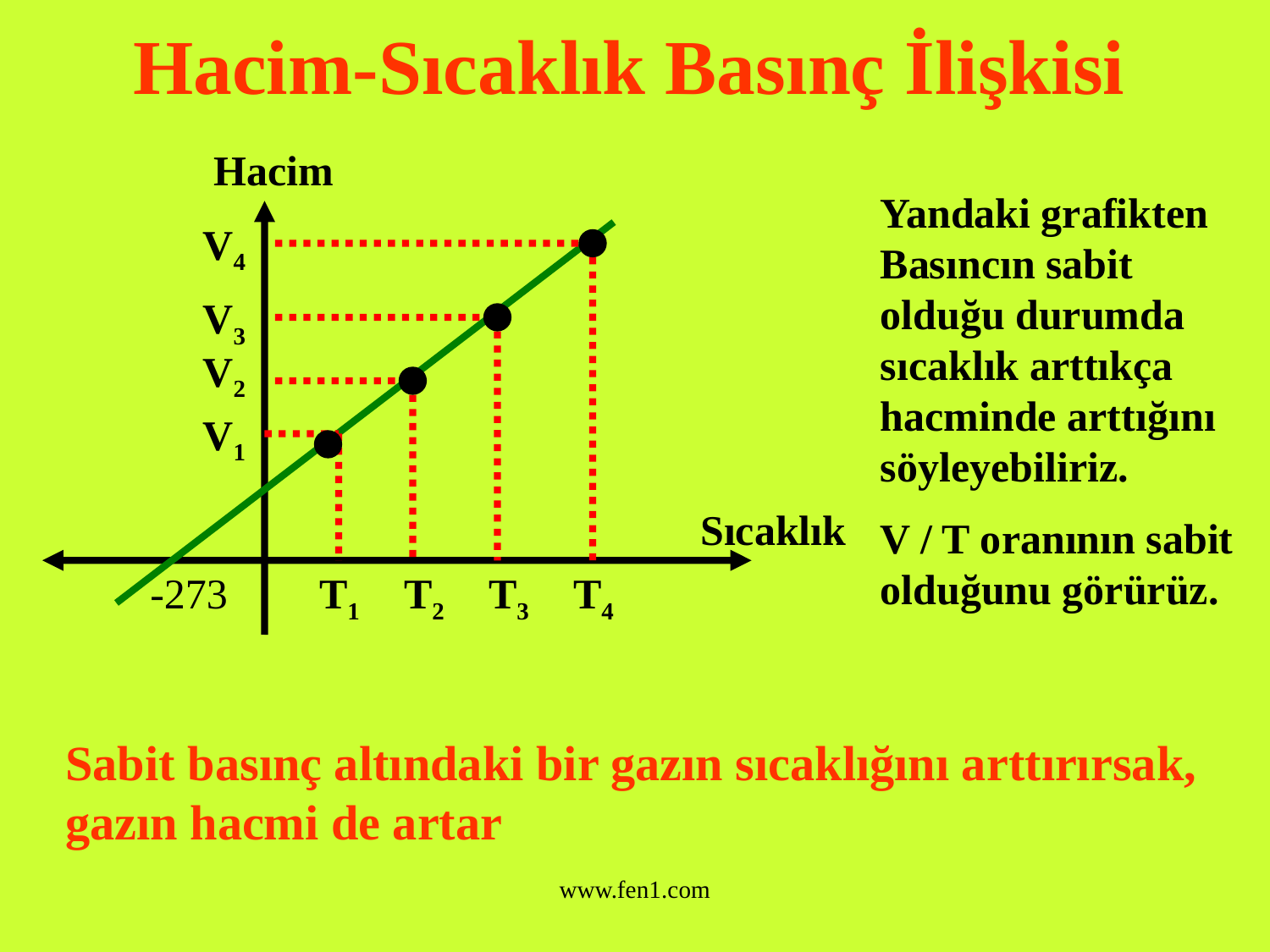

# Hacim-Sıcaklık Basınç İlişkisi
Hacim
Yandaki grafikten Basıncın sabit olduğu durumda sıcaklık arttıkça hacminde arttığını söyleyebiliriz.
V / T oranının sabit olduğunu görürüz.

V4

V3

V2

V1

Sıcaklık
-273
T1
T2
T3
T4
Sabit basınç altındaki bir gazın sıcaklığını arttırırsak, gazın hacmi de artar
www.fen1.com